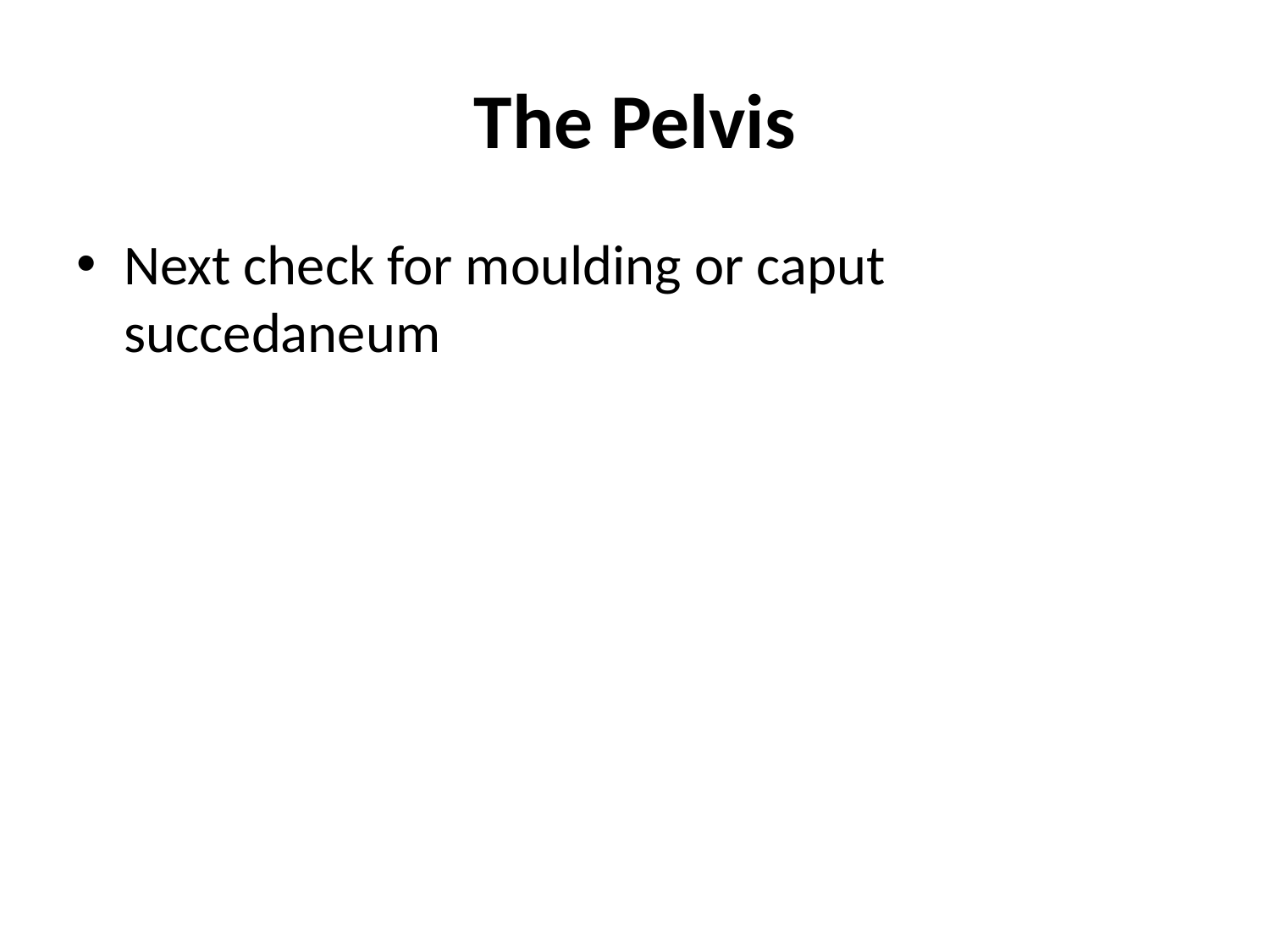

# The Pelvis
Next check for moulding or caput succedaneum